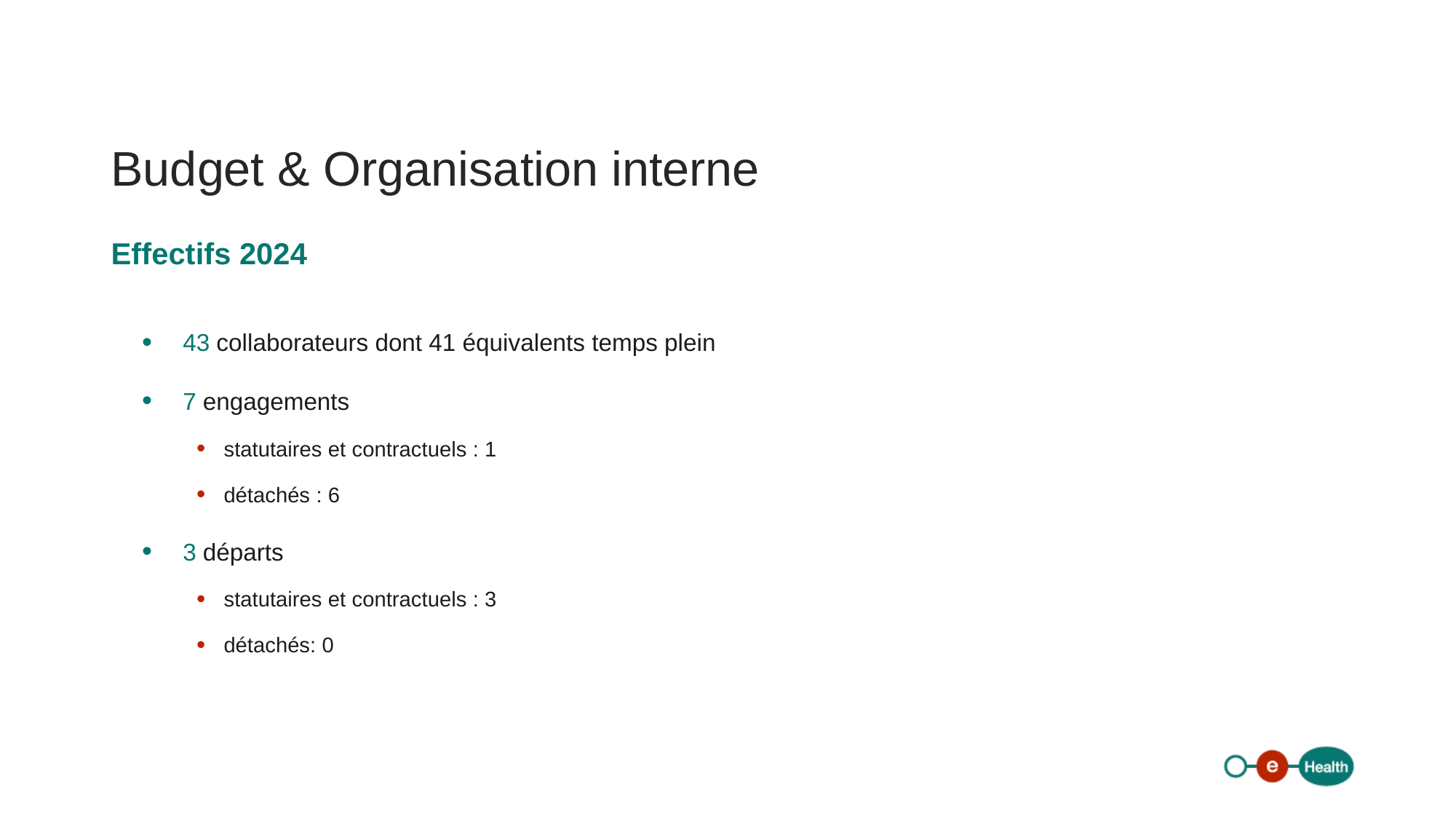

# Budget & Organisation interne
Effectifs 2024
43 collaborateurs dont 41 équivalents temps plein
7 engagements
statutaires et contractuels : 1
détachés : 6
3 départs
statutaires et contractuels : 3
détachés: 0